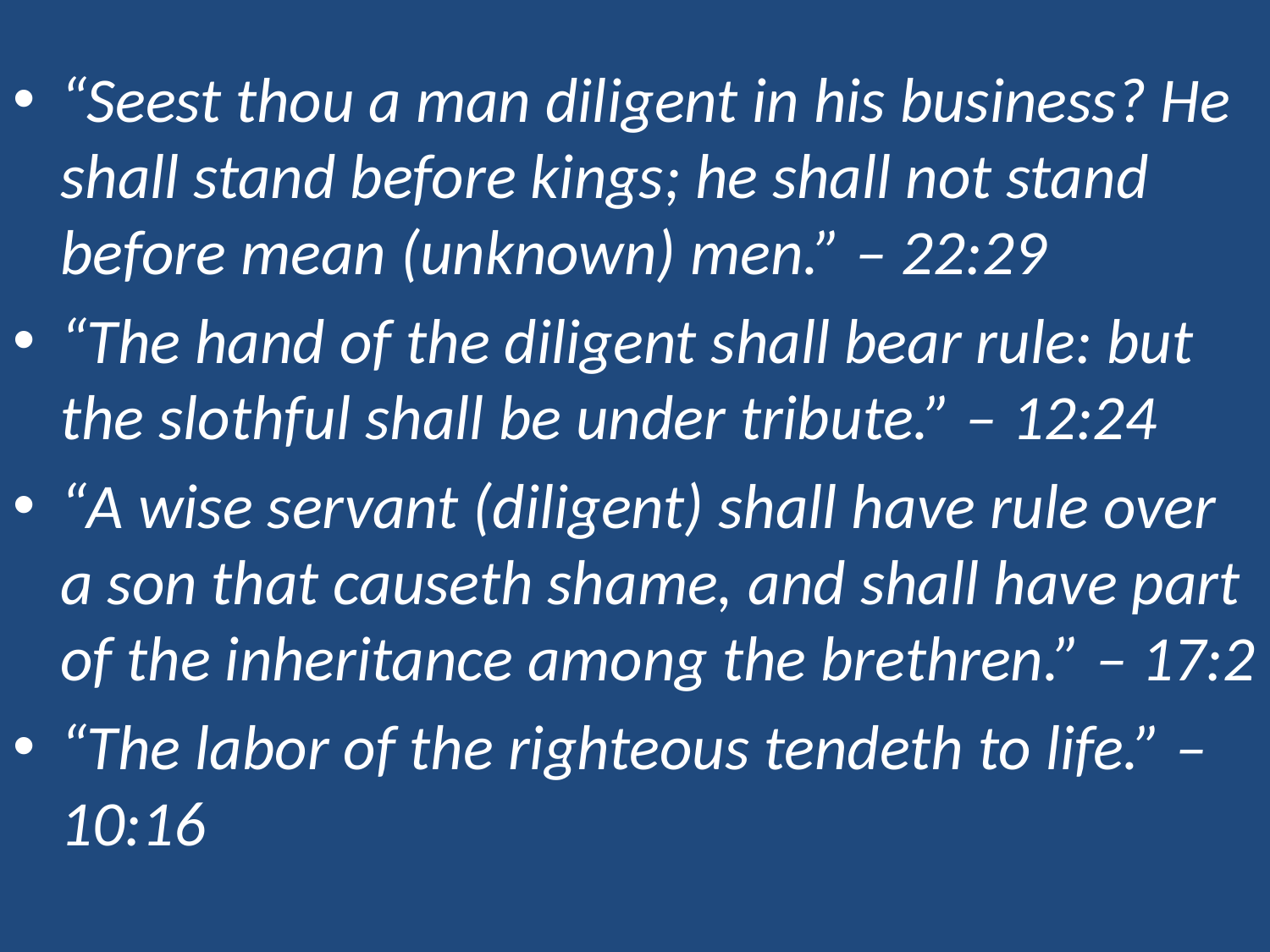

“Seest thou a man diligent in his business? He shall stand before kings; he shall not stand before mean (unknown) men.” – 22:29
“The hand of the diligent shall bear rule: but the slothful shall be under tribute.” – 12:24
“A wise servant (diligent) shall have rule over a son that causeth shame, and shall have part of the inheritance among the brethren.” – 17:2
“The labor of the righteous tendeth to life.” – 10:16